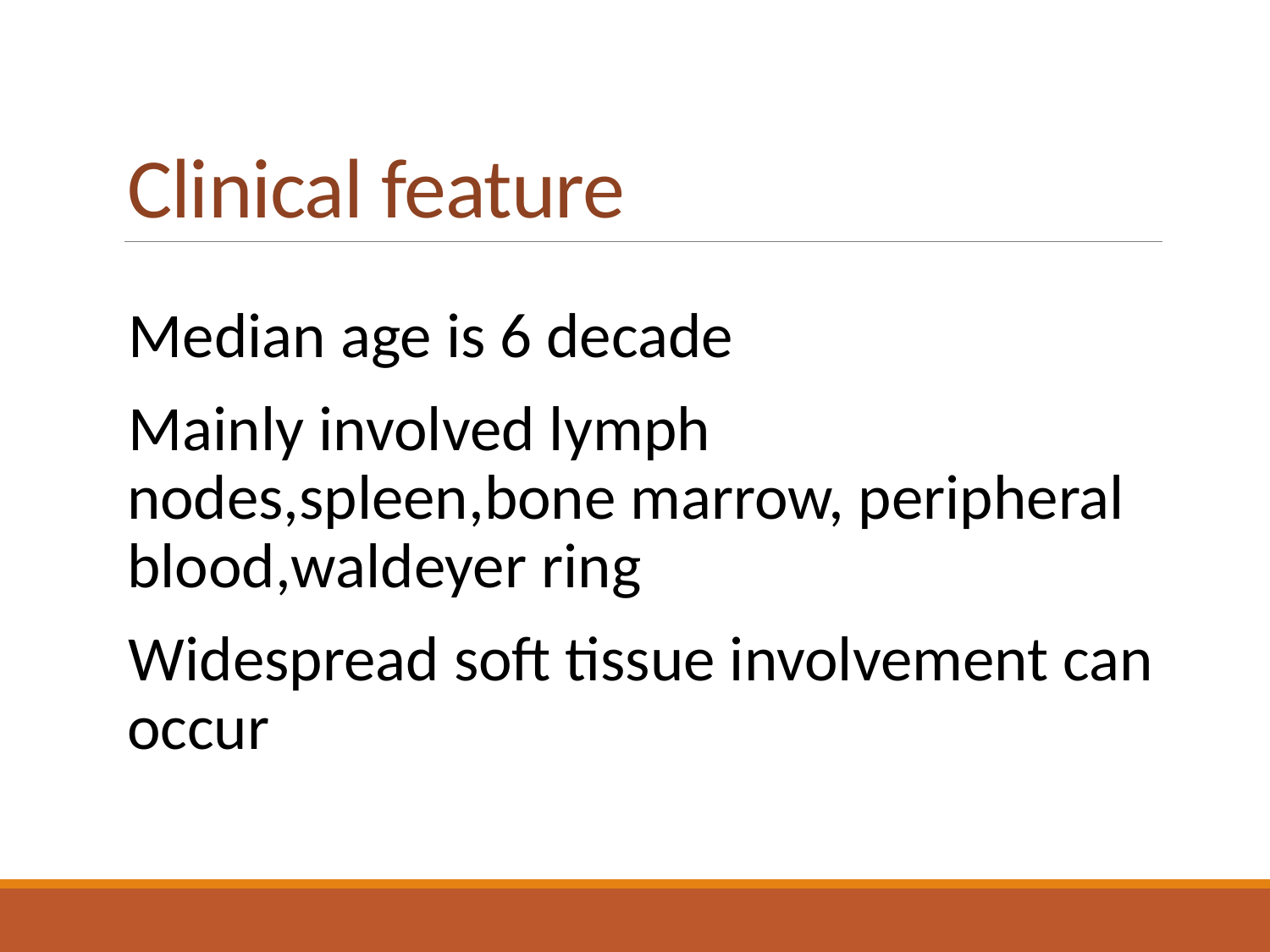

# Clinical feature
Median age is 6 decade
Mainly involved lymph nodes,spleen,bone marrow, peripheral blood,waldeyer ring
Widespread soft tissue involvement can occur